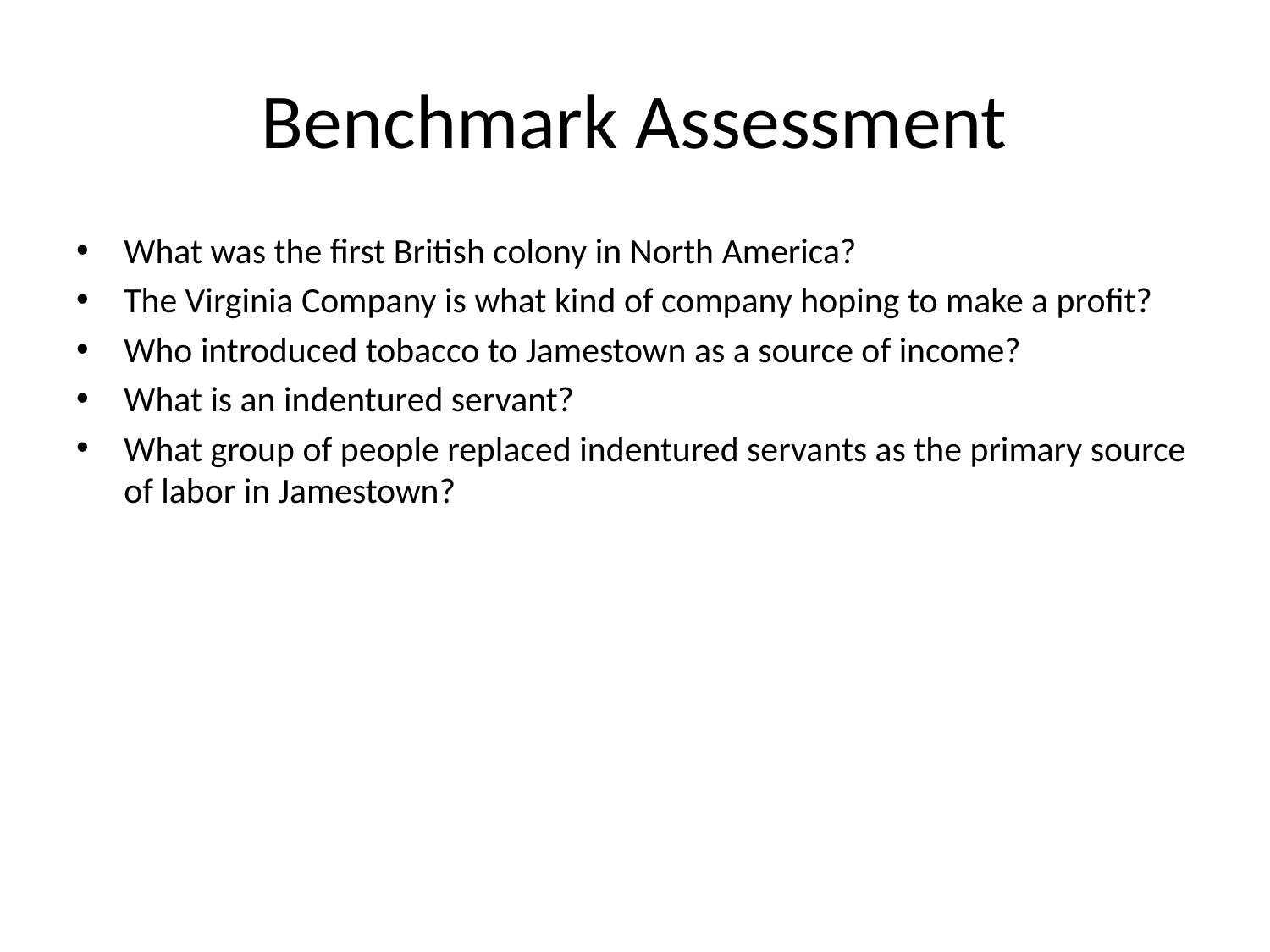

# Benchmark Assessment
What was the first British colony in North America?
The Virginia Company is what kind of company hoping to make a profit?
Who introduced tobacco to Jamestown as a source of income?
What is an indentured servant?
What group of people replaced indentured servants as the primary source of labor in Jamestown?